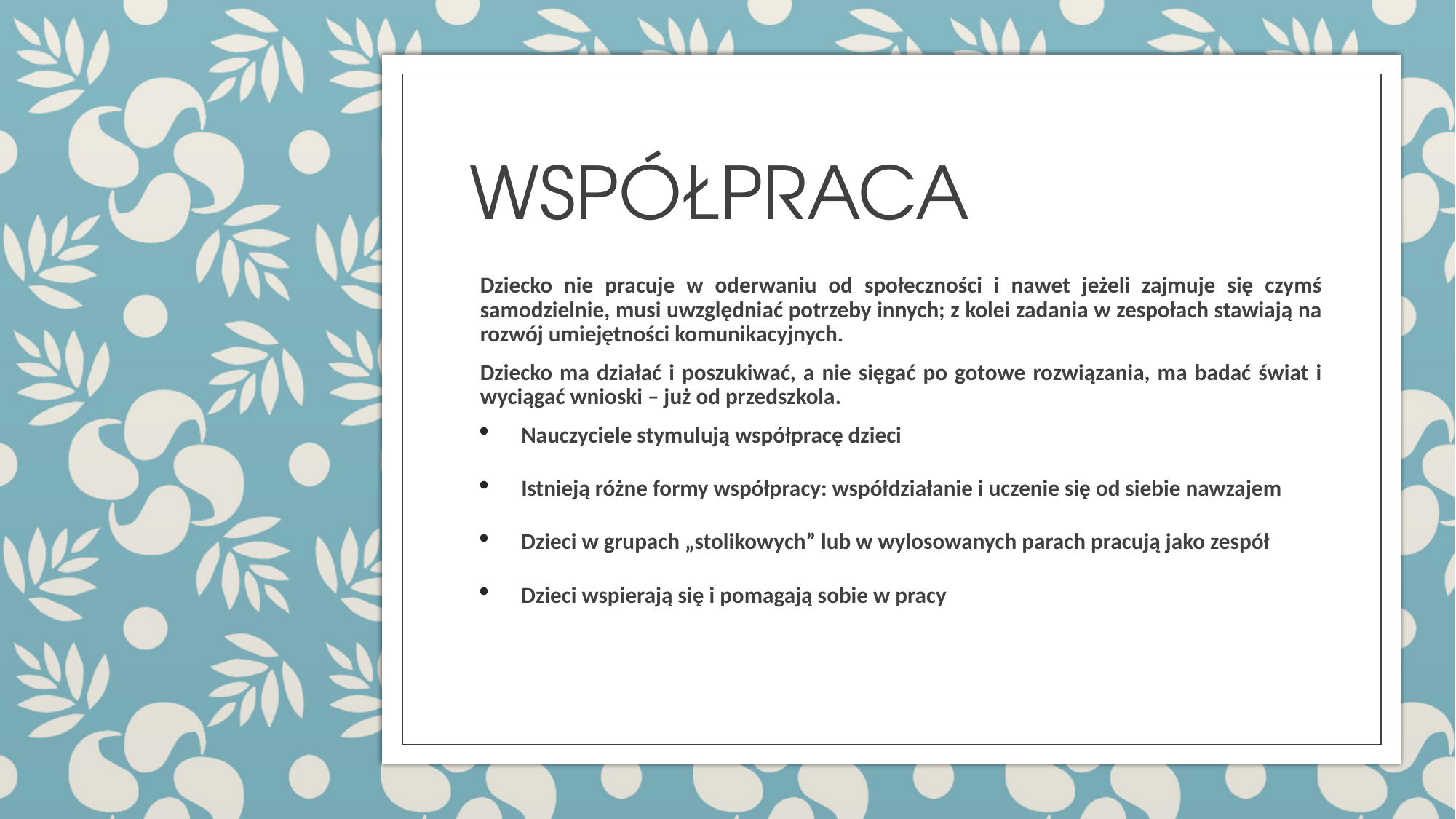

# WSPÓŁPRACA
Dziecko nie pracuje w oderwaniu od społeczności i nawet jeżeli zajmuje się czymś samodzielnie, musi uwzględniać potrzeby innych; z kolei zadania w zespołach stawiają na rozwój umiejętności komunikacyjnych.
Dziecko ma działać i poszukiwać, a nie sięgać po gotowe rozwiązania, ma badać świat i wyciągać wnioski – już od przedszkola.
Nauczyciele stymulują współpracę dzieci
Istnieją różne formy współpracy: współdziałanie i uczenie się od siebie nawzajem
Dzieci w grupach „stolikowych” lub w wylosowanych parach pracują jako zespół
Dzieci wspierają się i pomagają sobie w pracy